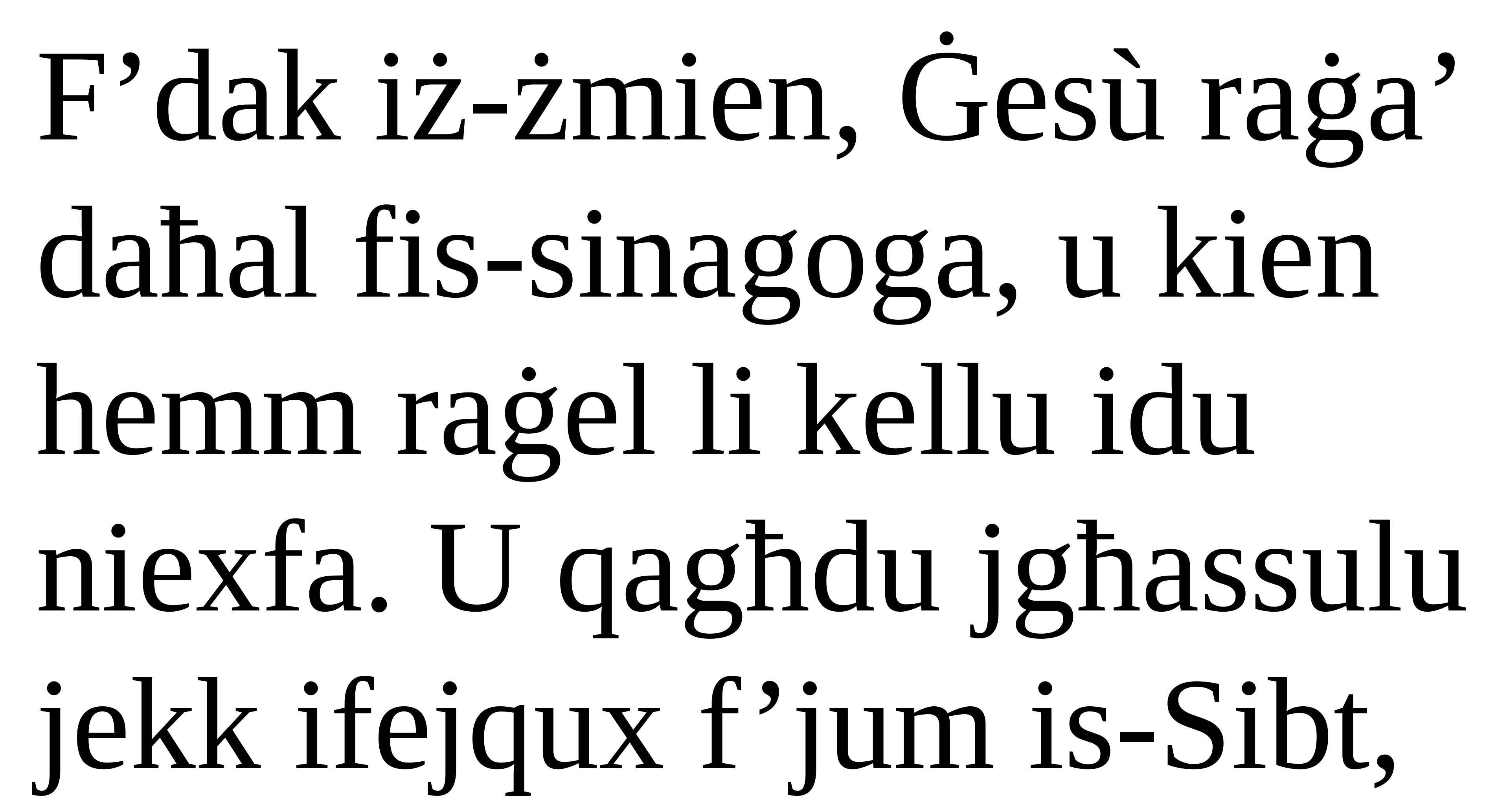

F’dak iż-żmien, Ġesù raġa’ daħal fis-sinagoga, u kien hemm raġel li kellu idu niexfa. U qagħdu jgħassulu jekk ifejqux f’jum is-Sibt,